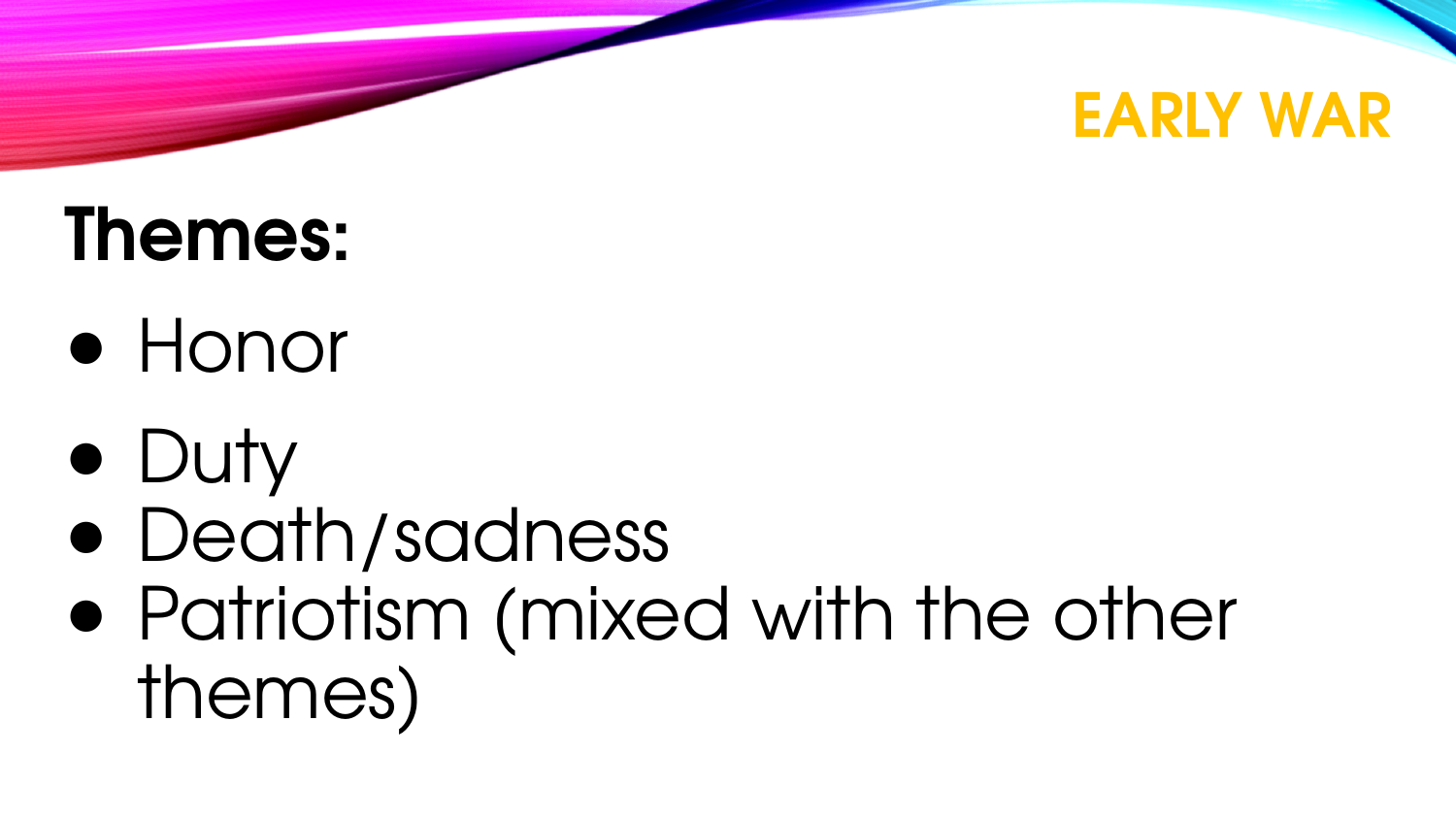

# Early War
Themes:
Honor
Duty
Death/sadness
Patriotism (mixed with the other themes)